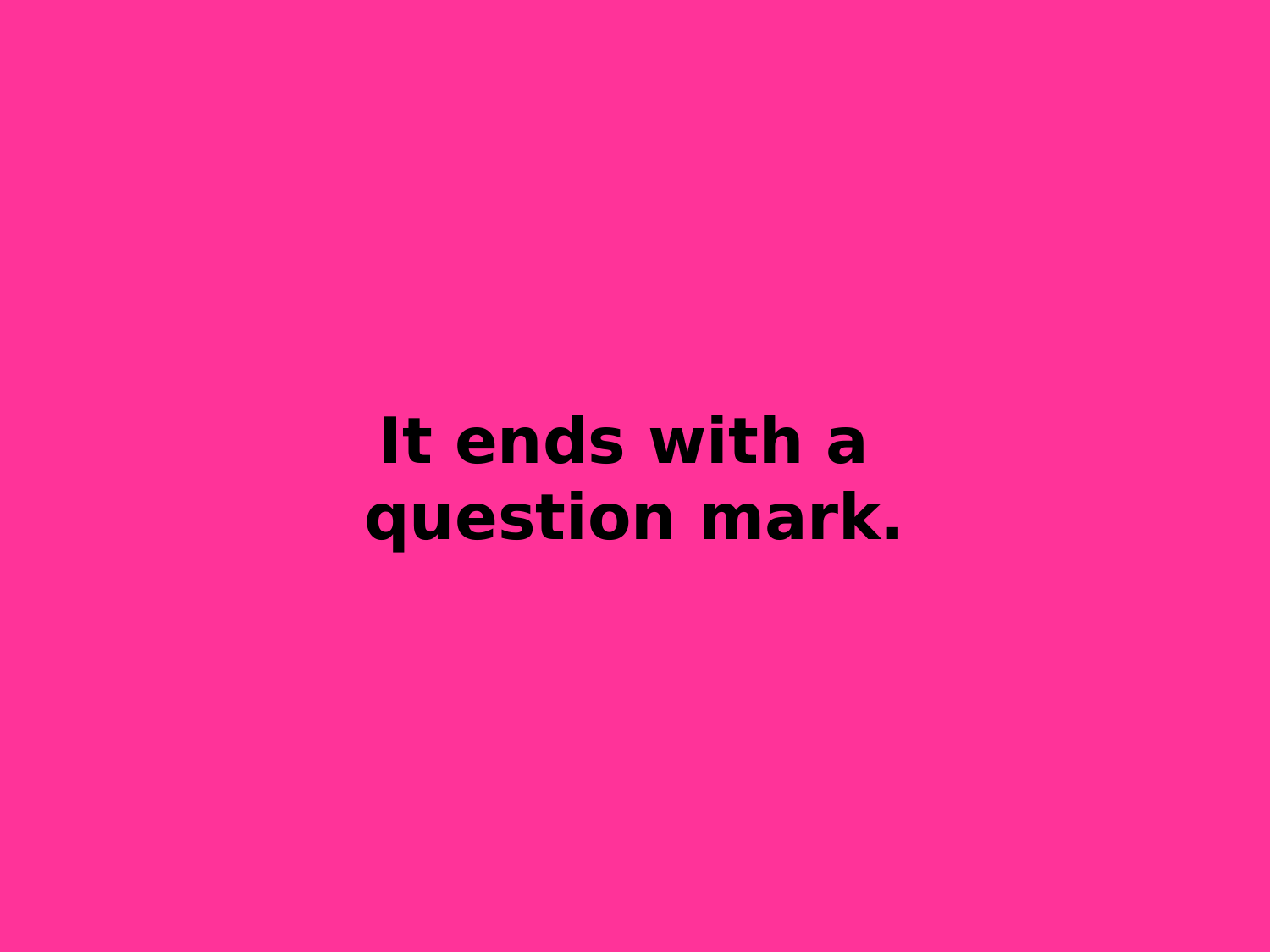

# It ends with a question mark.